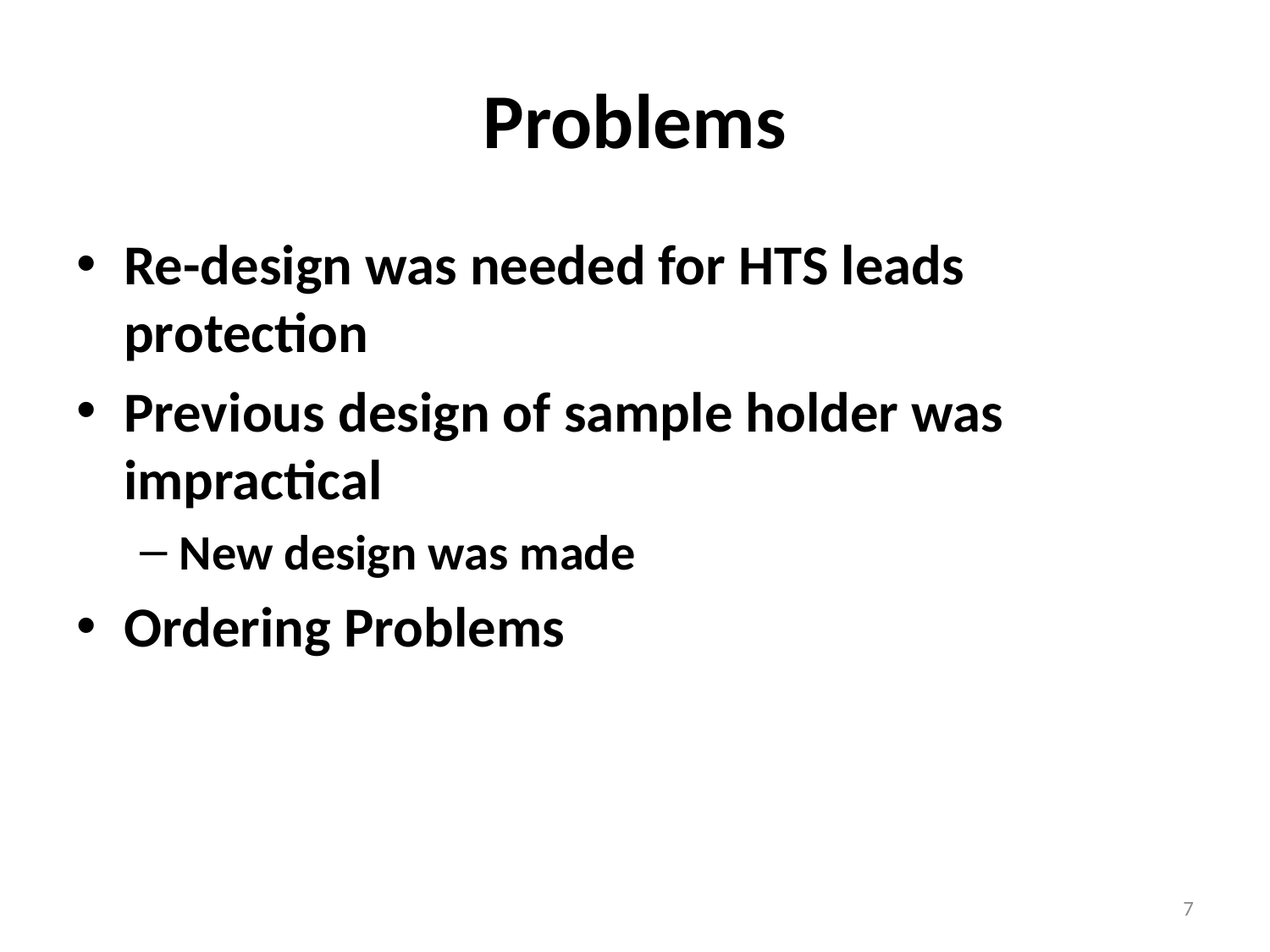

# Problems
Re-design was needed for HTS leads protection
Previous design of sample holder was impractical
New design was made
Ordering Problems

7